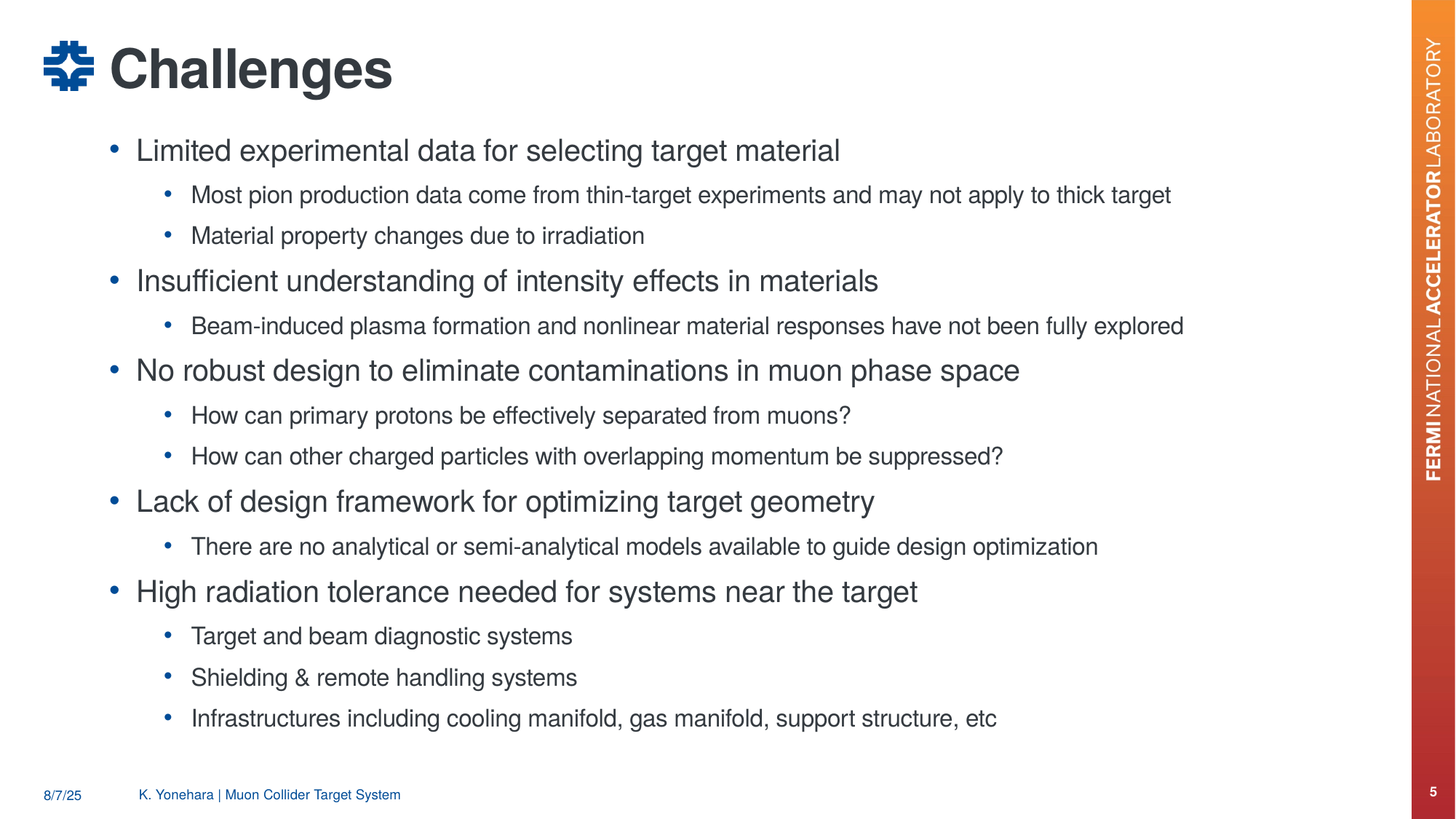

# Challenges
Limited experimental data for selecting target material
Most pion production data come from thin-target experiments and may not apply to thick target
Material property changes due to irradiation
Insufficient understanding of intensity effects in materials
Beam-induced plasma formation and nonlinear material responses have not been fully explored
No robust design to eliminate contaminations in muon phase space
How can primary protons be effectively separated from muons?
How can other charged particles with overlapping momentum be suppressed?
Lack of design framework for optimizing target geometry
There are no analytical or semi-analytical models available to guide design optimization
High radiation tolerance needed for systems near the target
Target and beam diagnostic systems
Shielding & remote handling systems
Infrastructures including cooling manifold, gas manifold, support structure, etc
K. Yonehara | Muon Collider Target System
5
8/7/25